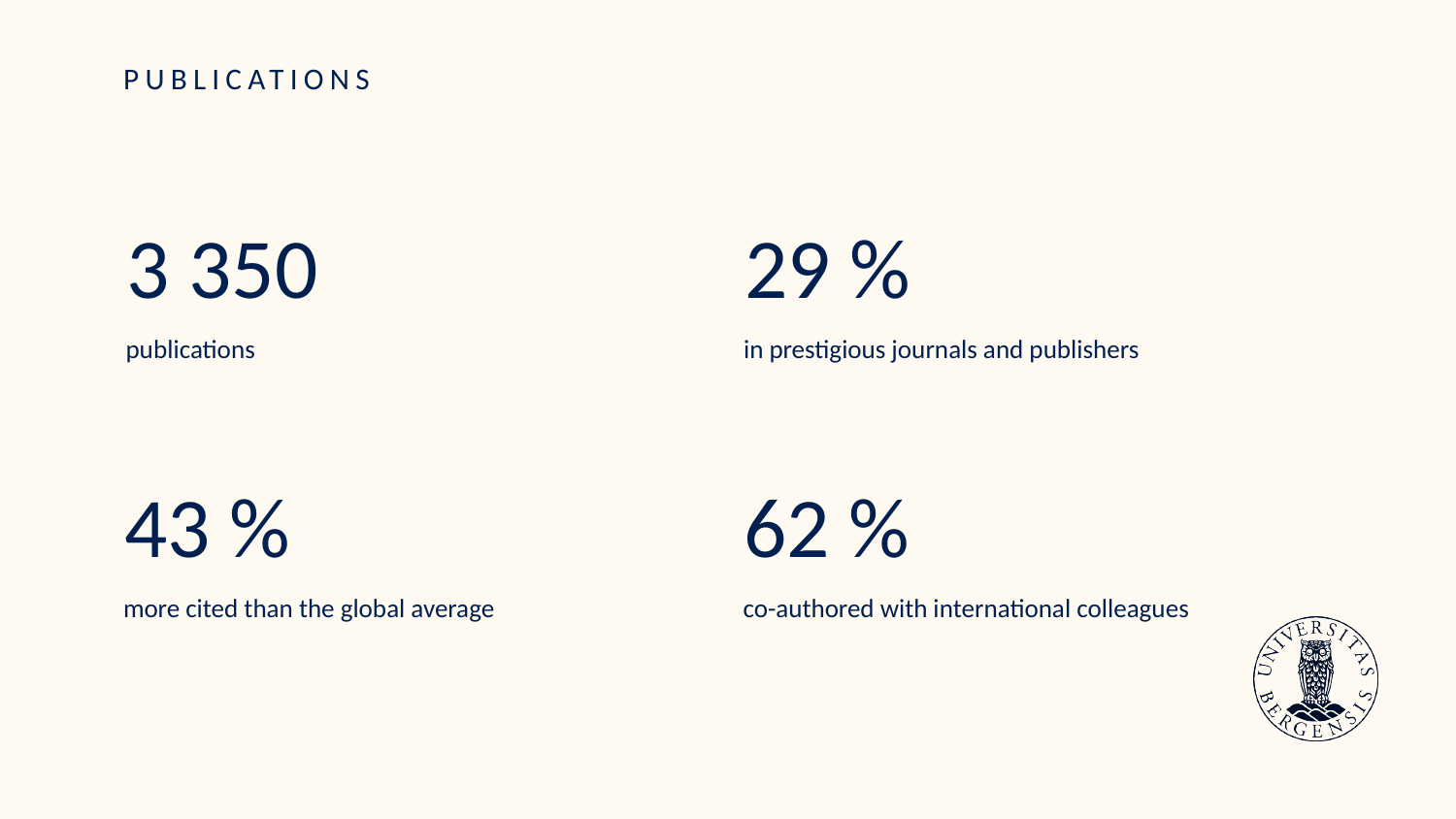

# PUBLICATIONS

3 350
29 %
publications
in prestigious journals and publishers

43 %
62 %
more cited than the global average
co-authored with international colleagues